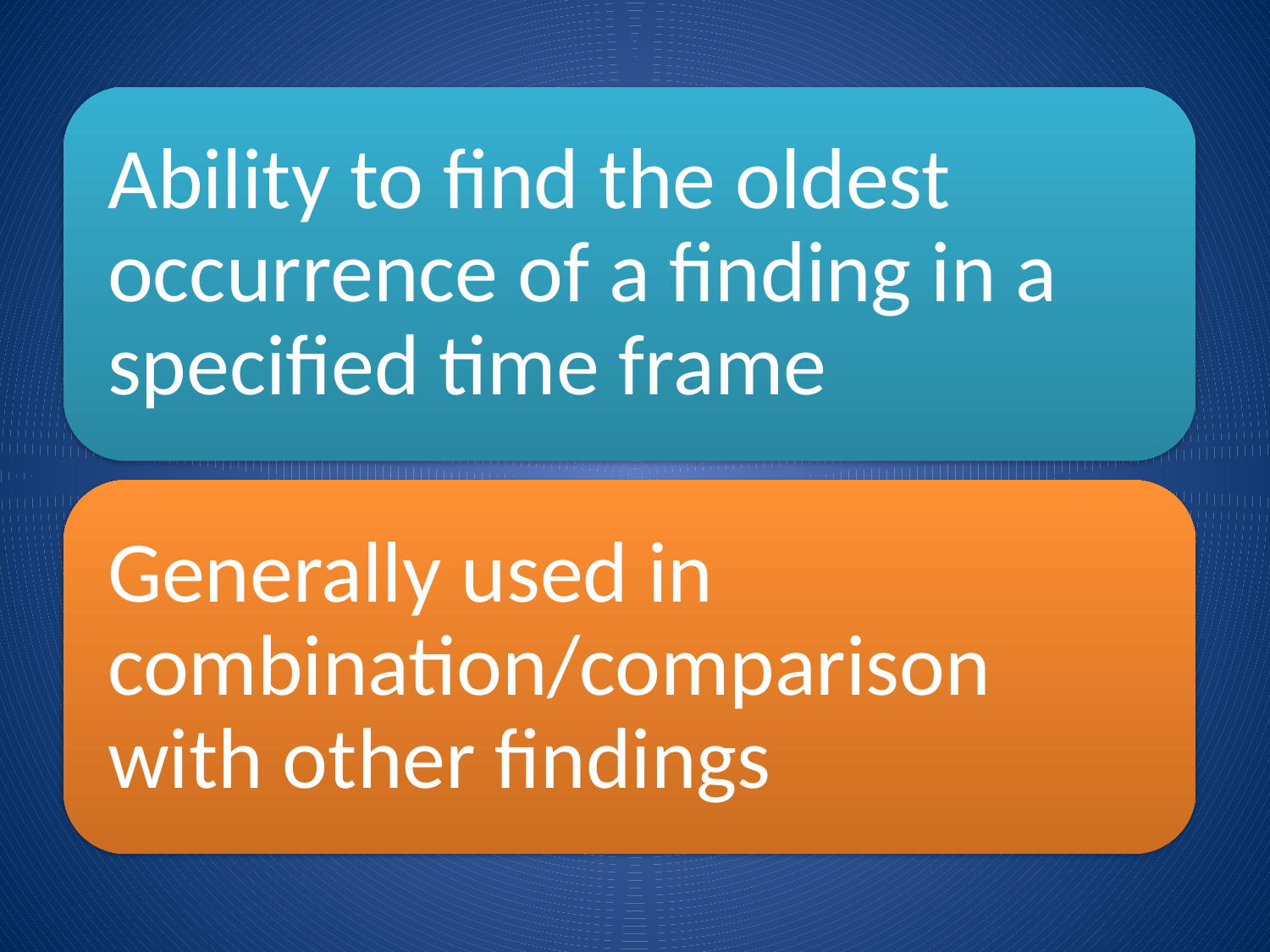

Ability to find the oldest occurrence of a finding in a specified time frame
Generally used in combination/comparison with other findings